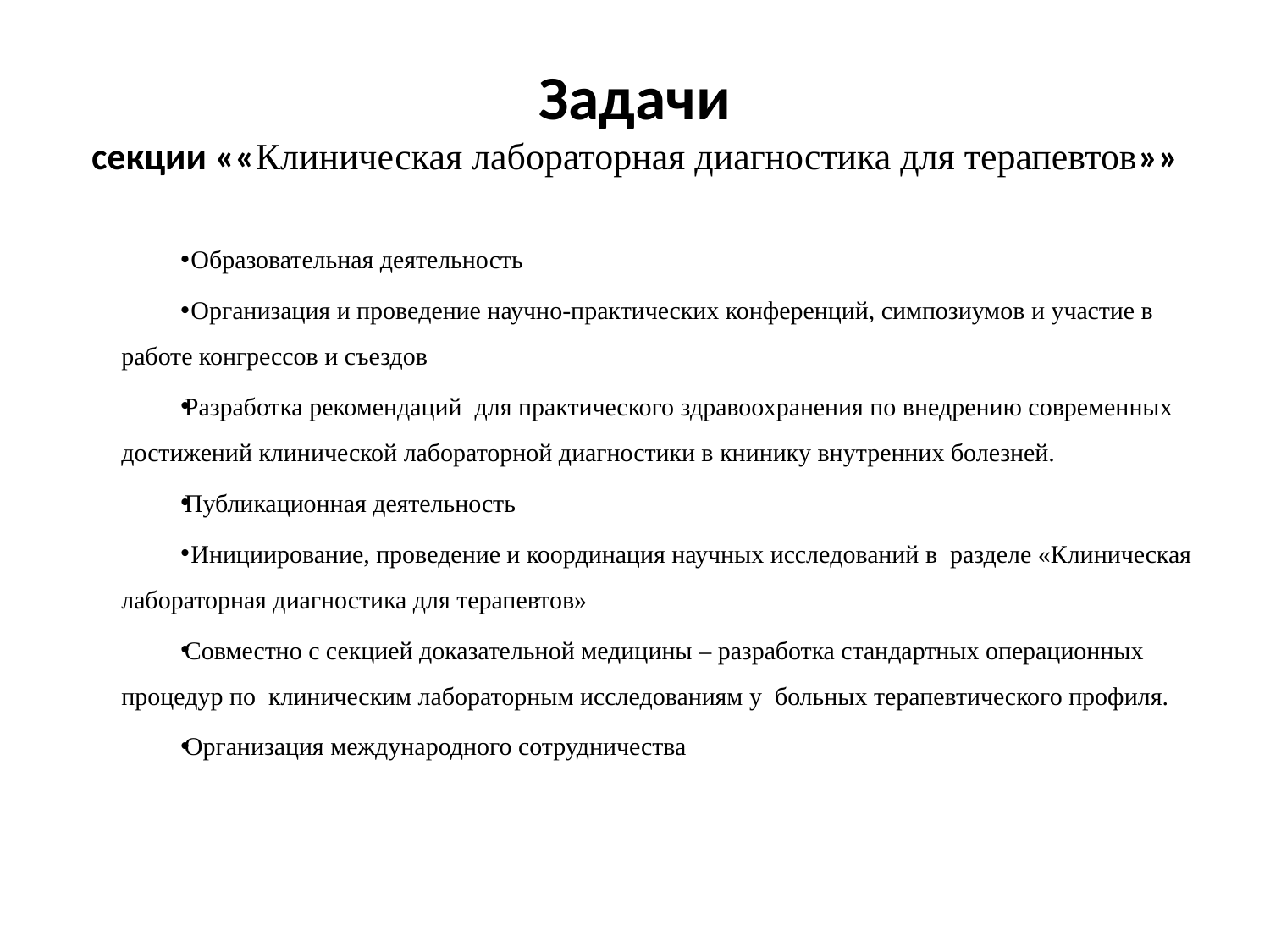

# Задачи секции ««Клиническая лабораторная диагностика для терапевтов»»
 Образовательная деятельность
 Организация и проведение научно-практических конференций, симпозиумов и участие в работе конгрессов и съездов
Разработка рекомендаций  для практического здравоохранения по внедрению современных достижений клинической лабораторной диагностики в книнику внутренних болезней.
Публикационная деятельность
 Инициирование, проведение и координация научных исследований в  разделе «Клиническая лабораторная диагностика для терапевтов»
Совместно с секцией доказательной медицины – разработка стандартных операционных процедур по  клиническим лабораторным исследованиям у  больных терапевтического профиля.
Организация международного сотрудничества